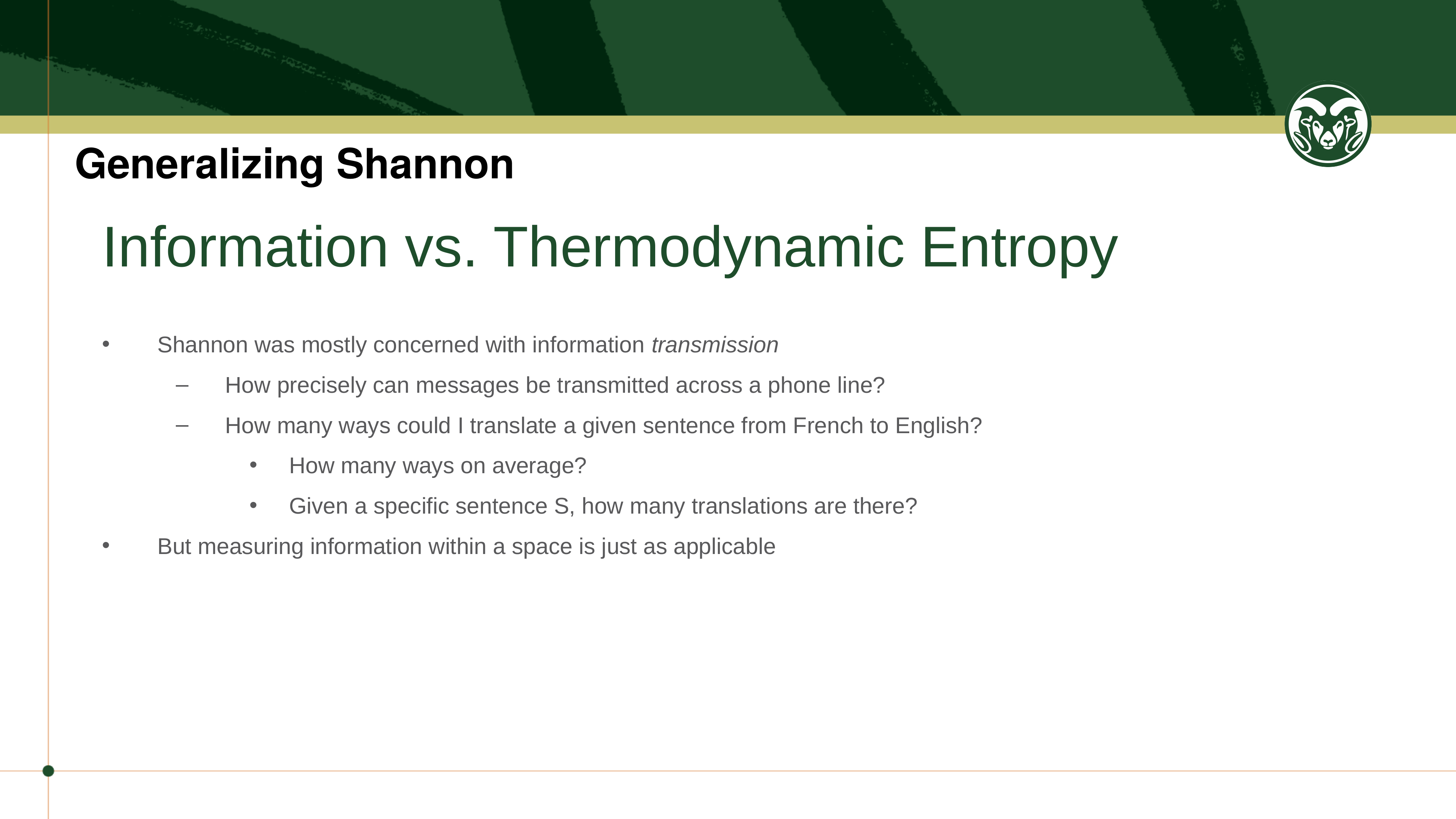

Generalizing Shannon
# Information vs. Thermodynamic Entropy
Shannon was mostly concerned with information transmission
How precisely can messages be transmitted across a phone line?
How many ways could I translate a given sentence from French to English?
How many ways on average?
Given a specific sentence S, how many translations are there?
But measuring information within a space is just as applicable
21